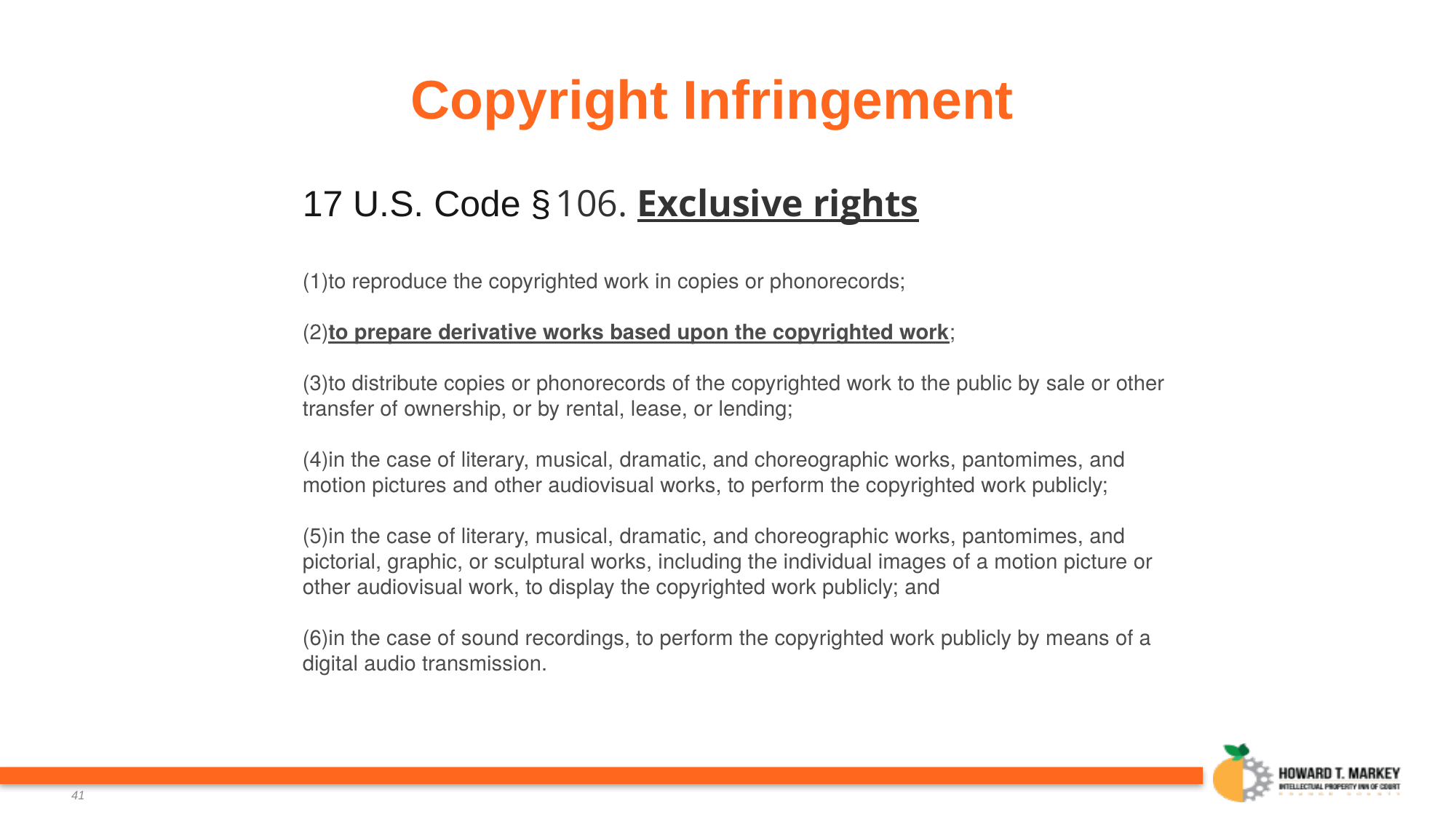

# Copyright Infringement
17 U.S. Code § 106. Exclusive rights

(1)to reproduce the copyrighted work in copies or phonorecords;

(2)to prepare derivative works based upon the copyrighted work;

(3)to distribute copies or phonorecords of the copyrighted work to the public by sale or other transfer of ownership, or by rental, lease, or lending;

(4)in the case of literary, musical, dramatic, and choreographic works, pantomimes, and motion pictures and other audiovisual works, to perform the copyrighted work publicly;

(5)in the case of literary, musical, dramatic, and choreographic works, pantomimes, and pictorial, graphic, or sculptural works, including the individual images of a motion picture or other audiovisual work, to display the copyrighted work publicly; and

(6)in the case of sound recordings, to perform the copyrighted work publicly by means of a digital audio transmission.